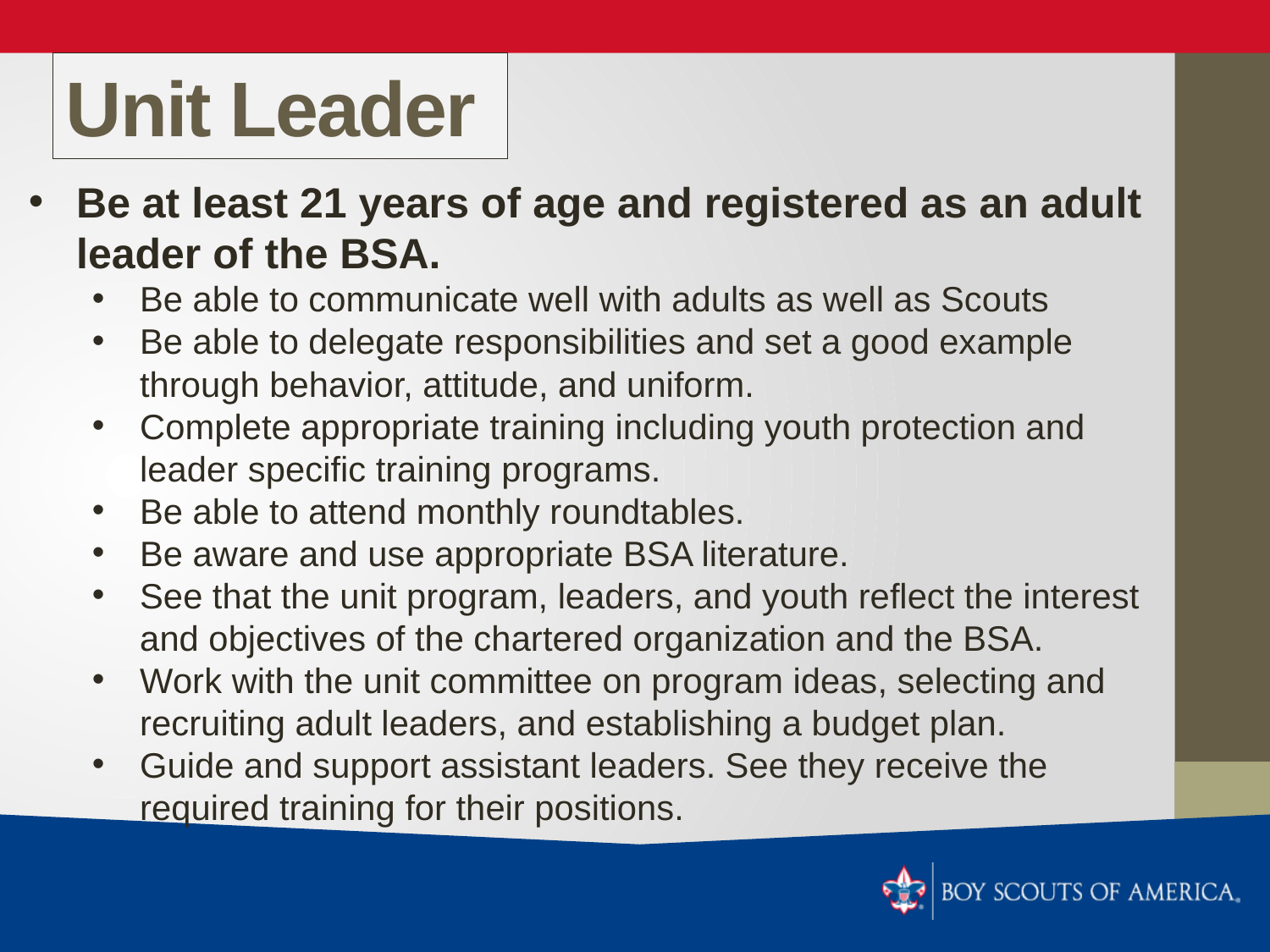

# Unit Leader
Be at least 21 years of age and registered as an adult leader of the BSA.
Be able to communicate well with adults as well as Scouts
Be able to delegate responsibilities and set a good example through behavior, attitude, and uniform.
Complete appropriate training including youth protection and leader specific training programs.
Be able to attend monthly roundtables.
Be aware and use appropriate BSA literature.
See that the unit program, leaders, and youth reflect the interest and objectives of the chartered organization and the BSA.
Work with the unit committee on program ideas, selecting and recruiting adult leaders, and establishing a budget plan.
Guide and support assistant leaders. See they receive the required training for their positions.